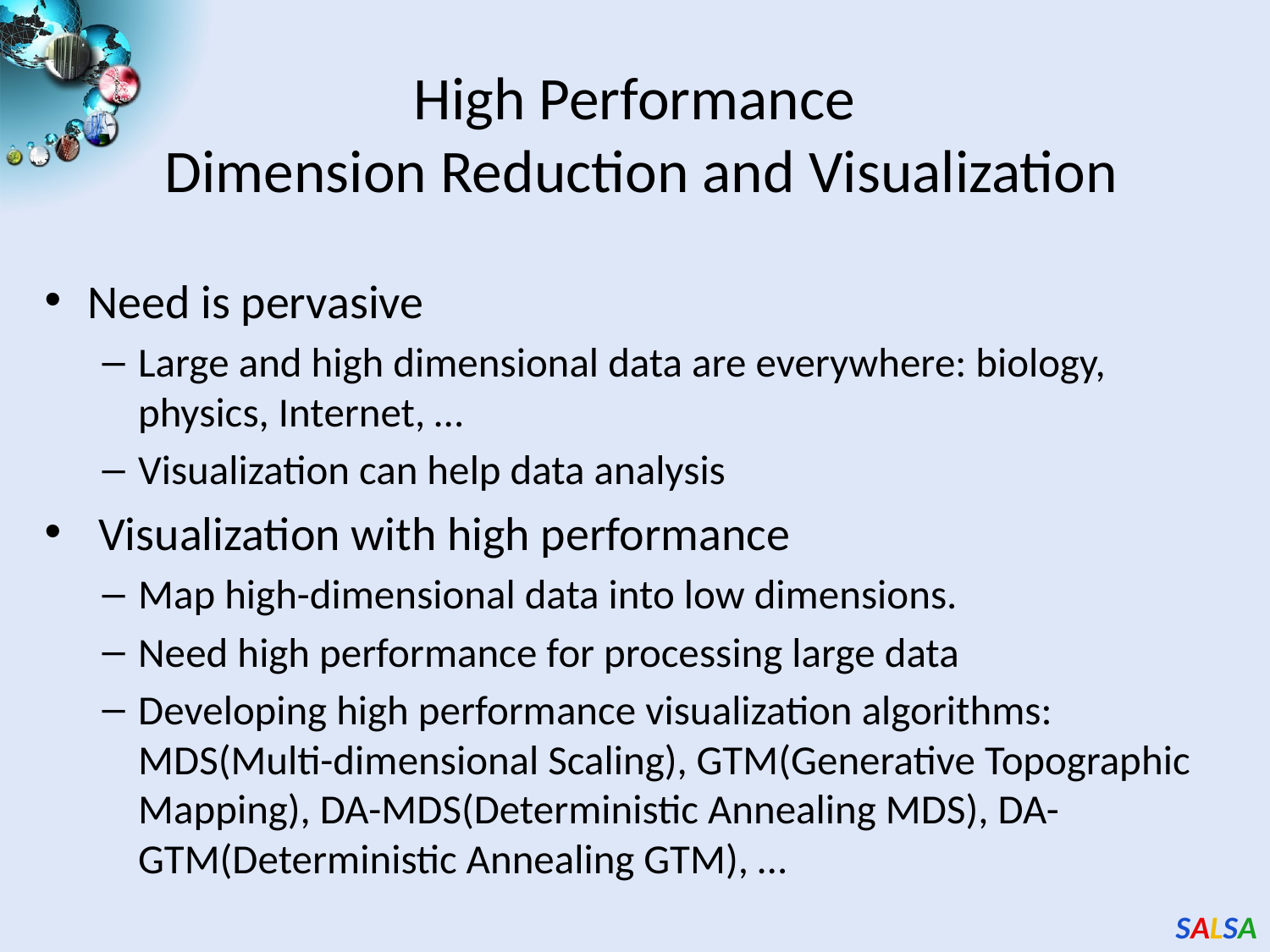

# High Performance Dimension Reduction and Visualization
Need is pervasive
Large and high dimensional data are everywhere: biology, physics, Internet, …
Visualization can help data analysis
 Visualization with high performance
Map high-dimensional data into low dimensions.
Need high performance for processing large data
Developing high performance visualization algorithms: MDS(Multi-dimensional Scaling), GTM(Generative Topographic Mapping), DA-MDS(Deterministic Annealing MDS), DA-GTM(Deterministic Annealing GTM), …